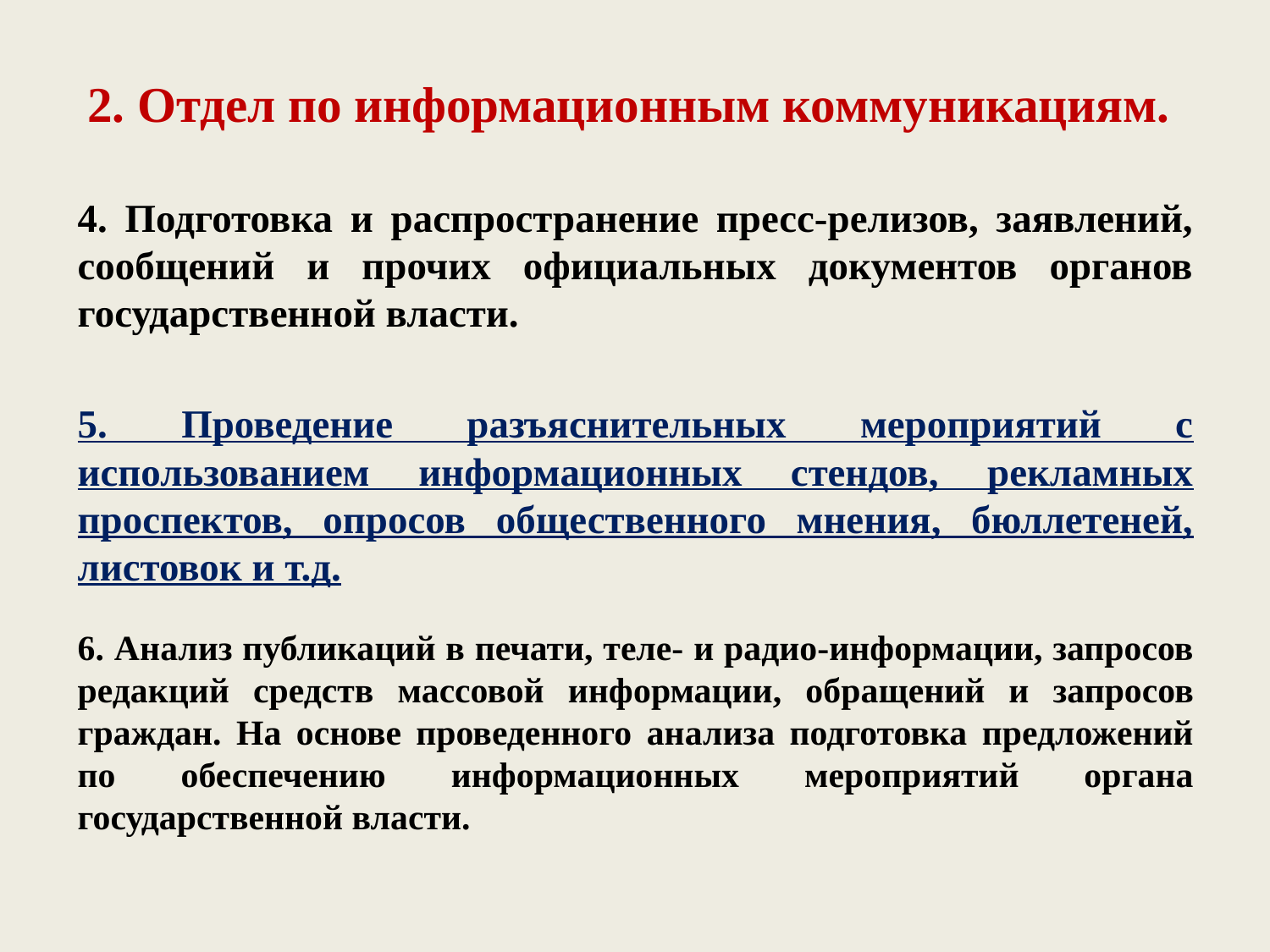

# 2. Отдел по информационным коммуникациям.
4. Подготовка и распространение пресс-релизов, заявлений, сообщений и прочих официальных документов органов государственной власти.

5. Проведение разъяснительных мероприятий с использованием информационных стендов, рекламных проспектов, опросов общественного мнения, бюллетеней, листовок и т.д.

6. Анализ публикаций в печати, теле- и радио-информации, запросов редакций средств массовой информации, обращений и запросов граждан. На основе проведенного анализа подготовка предложений по обеспечению информационных мероприятий органа государственной власти.